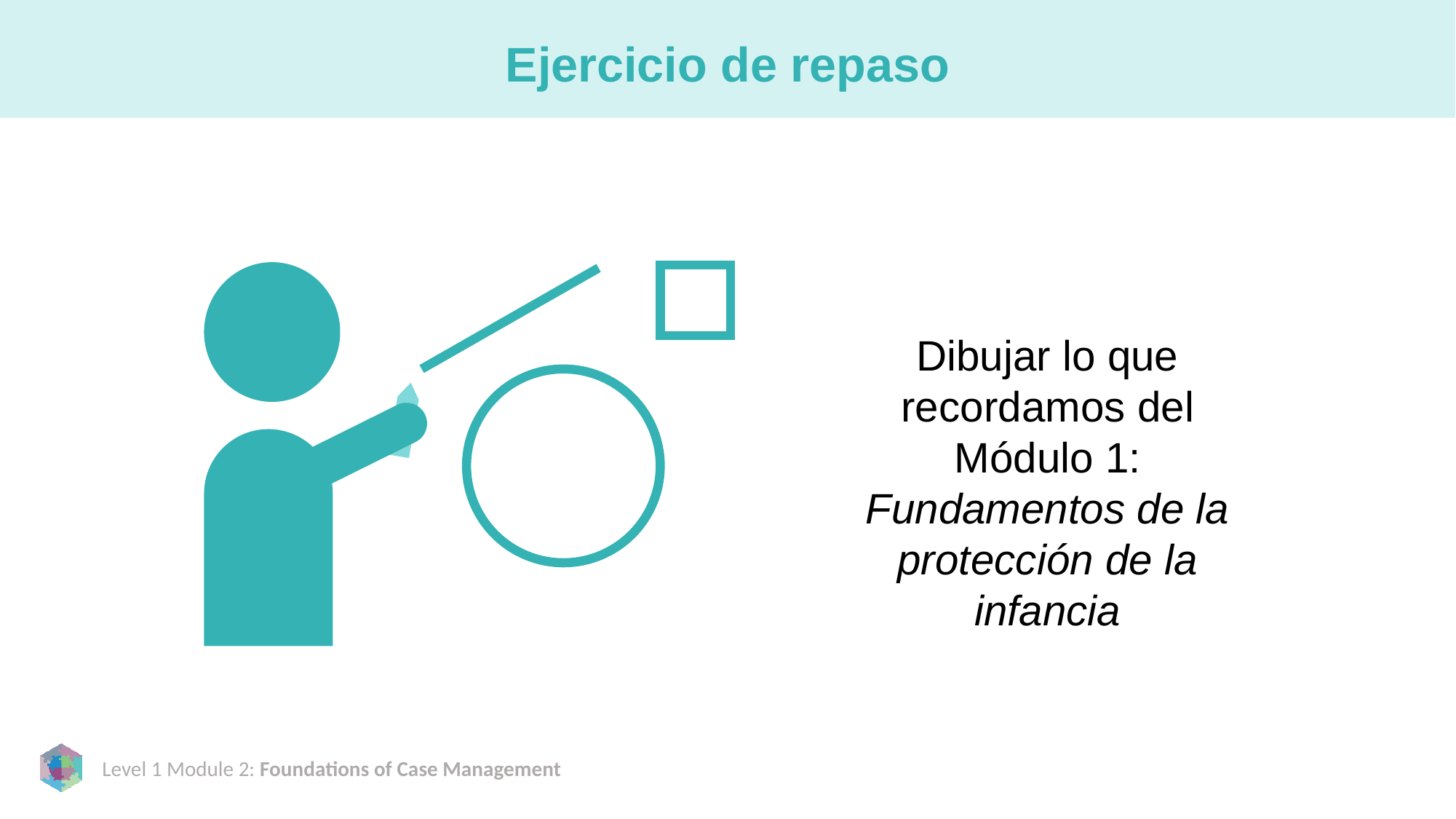

# Ejercicio de repaso

Dibujar lo que recordamos del Módulo 1: Fundamentos de la protección de la infancia